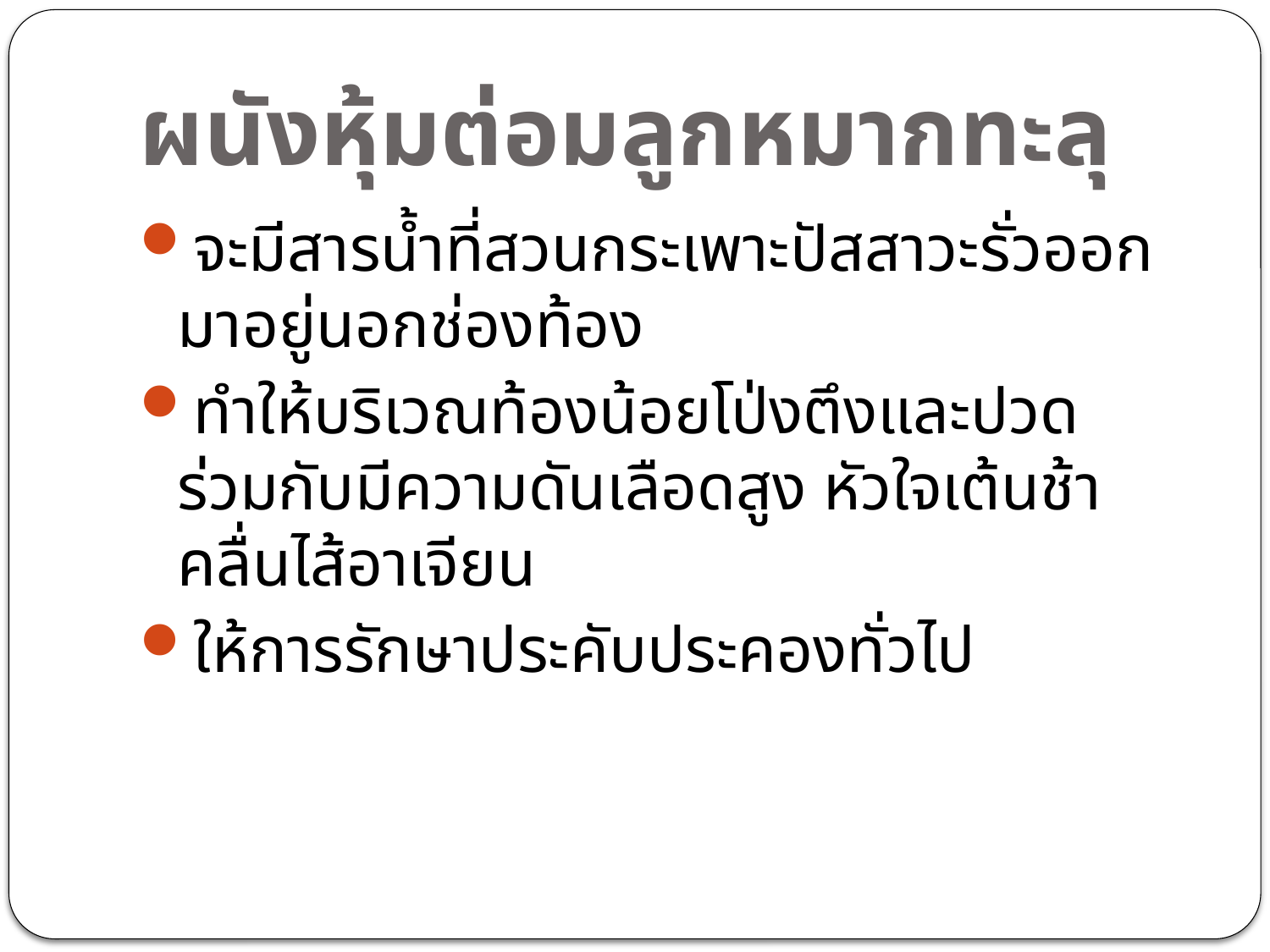

# ผนังหุ้มต่อมลูกหมากทะลุ
จะมีสารน้ำที่สวนกระเพาะปัสสาวะรั่วออกมาอยู่นอกช่องท้อง
ทำให้บริเวณท้องน้อยโป่งตึงและปวด ร่วมกับมีความดันเลือดสูง หัวใจเต้นช้า คลื่นไส้อาเจียน
ให้การรักษาประคับประคองทั่วไป